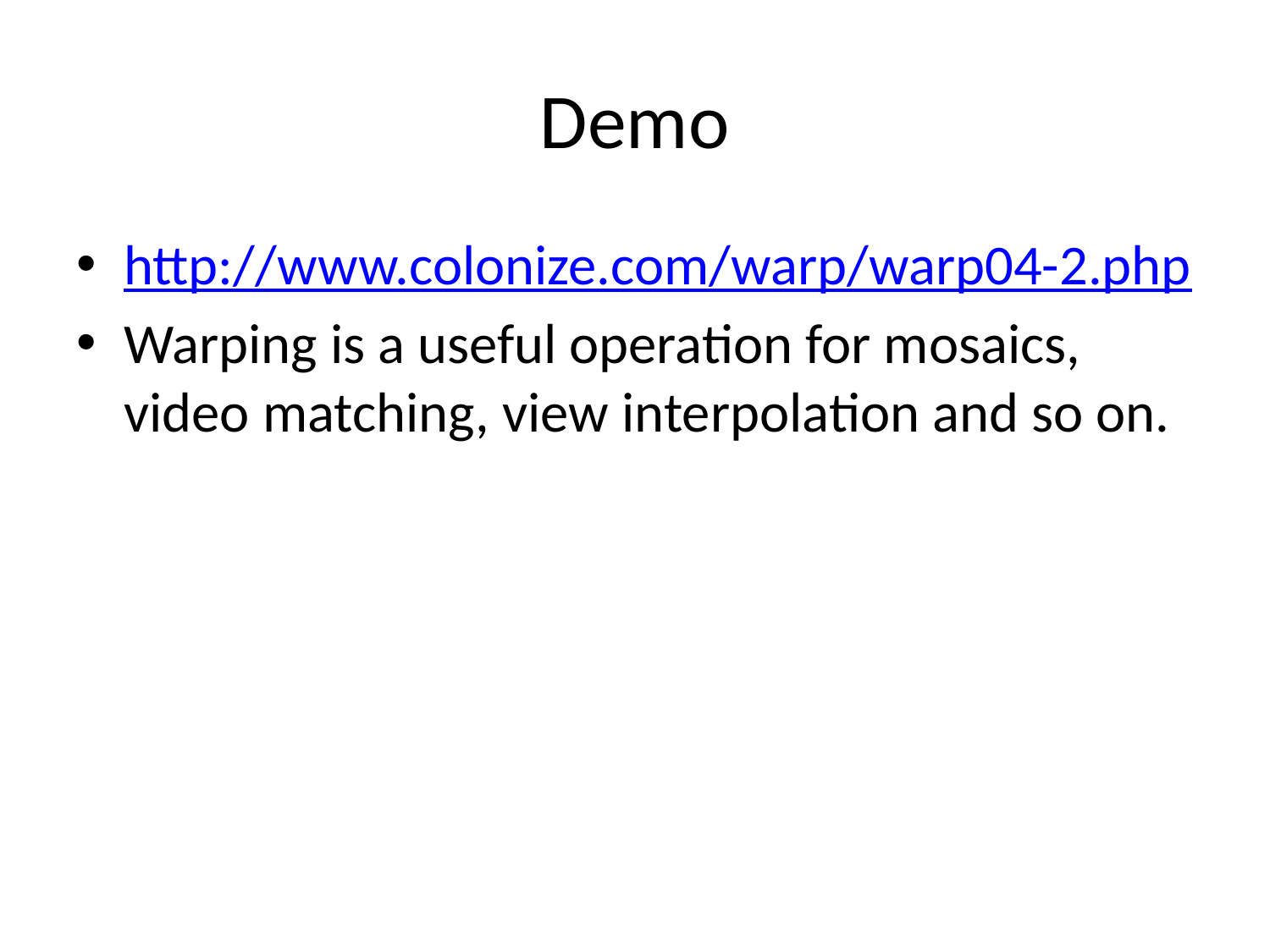

# Demo
http://www.colonize.com/warp/warp04-2.php
Warping is a useful operation for mosaics, video matching, view interpolation and so on.